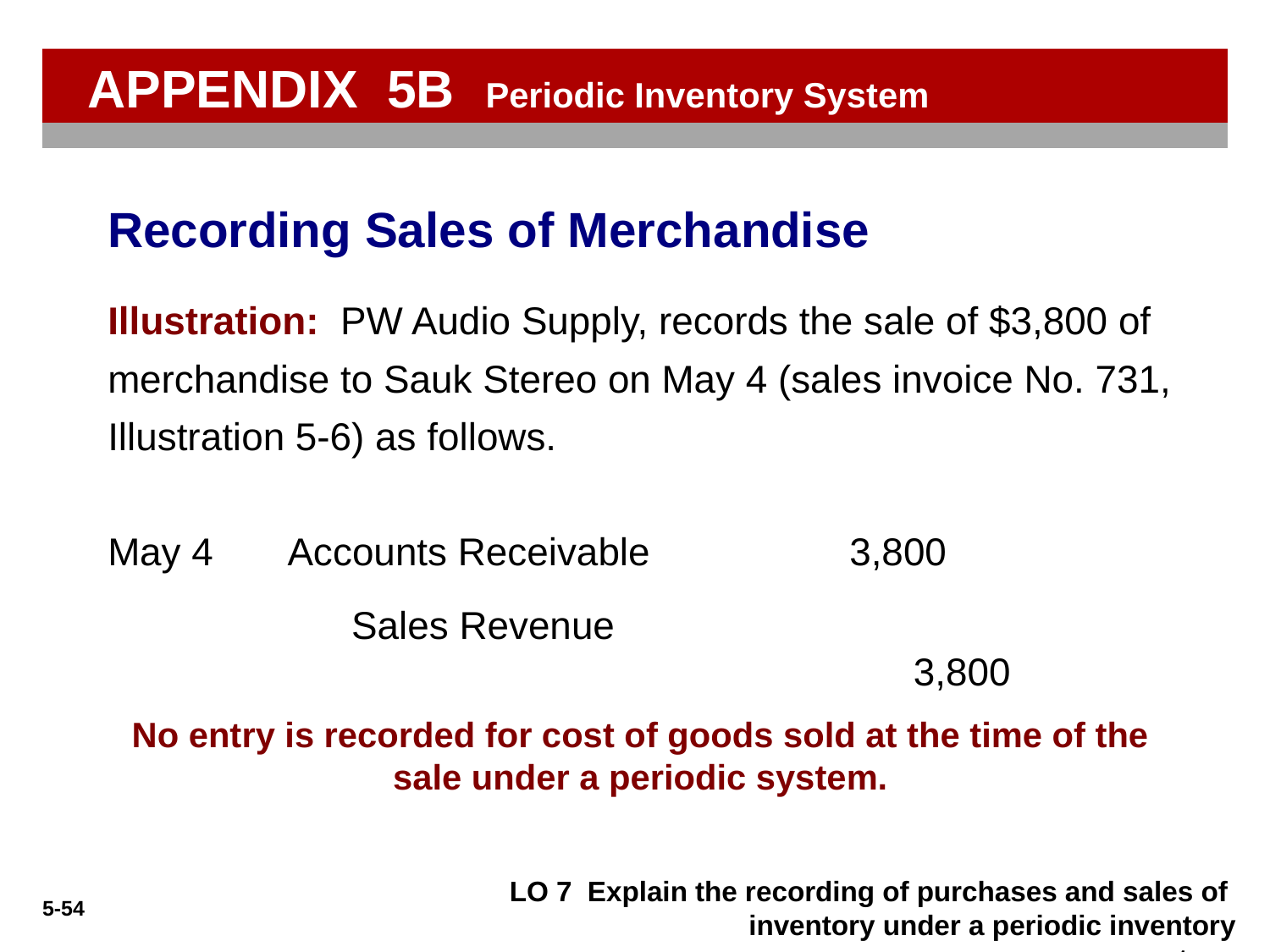

APPENDIX  5B  Periodic Inventory System

Recording Sales of Merchandise
Illustration:  PW Audio Supply, records the sale of $3,800 of merchandise to Sauk Stereo on May 4 (sales invoice No. 731, Illustration 5-6) as follows.
May 4
Accounts Receivable	3,800
Sales Revenue  		3,800
No entry is recorded for cost of goods sold at the time of the sale under a periodic system.
LO 7  Explain the recording of purchases and sales of 	inventory under a periodic inventory system.